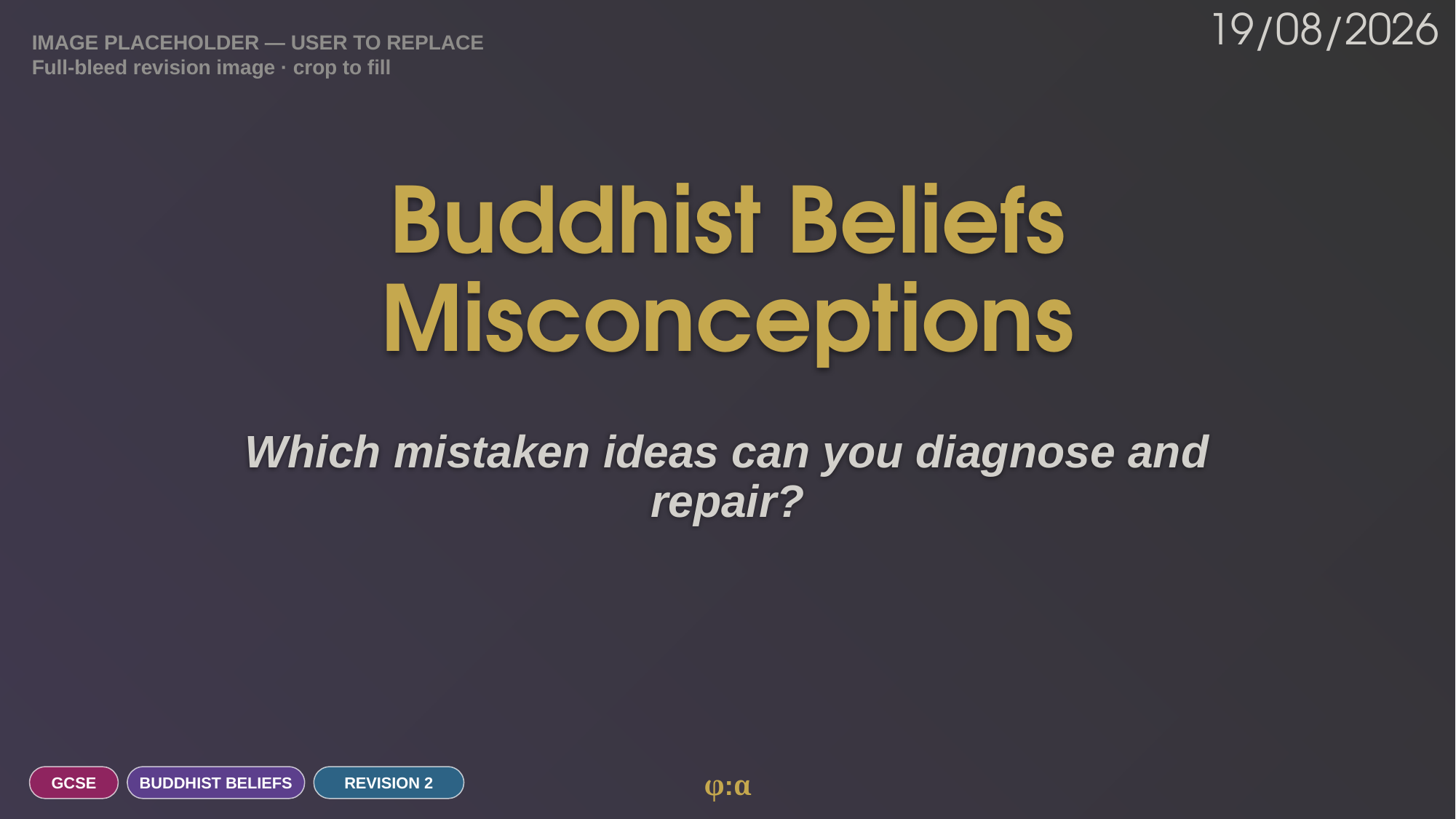

IMAGE PLACEHOLDER — USER TO REPLACE
Full-bleed revision image · crop to fill

19/08/2026
# Buddhist Beliefs
Misconceptions
Which mistaken ideas can you diagnose and repair?
φ:α
GCSE
BUDDHIST BELIEFS
REVISION 2